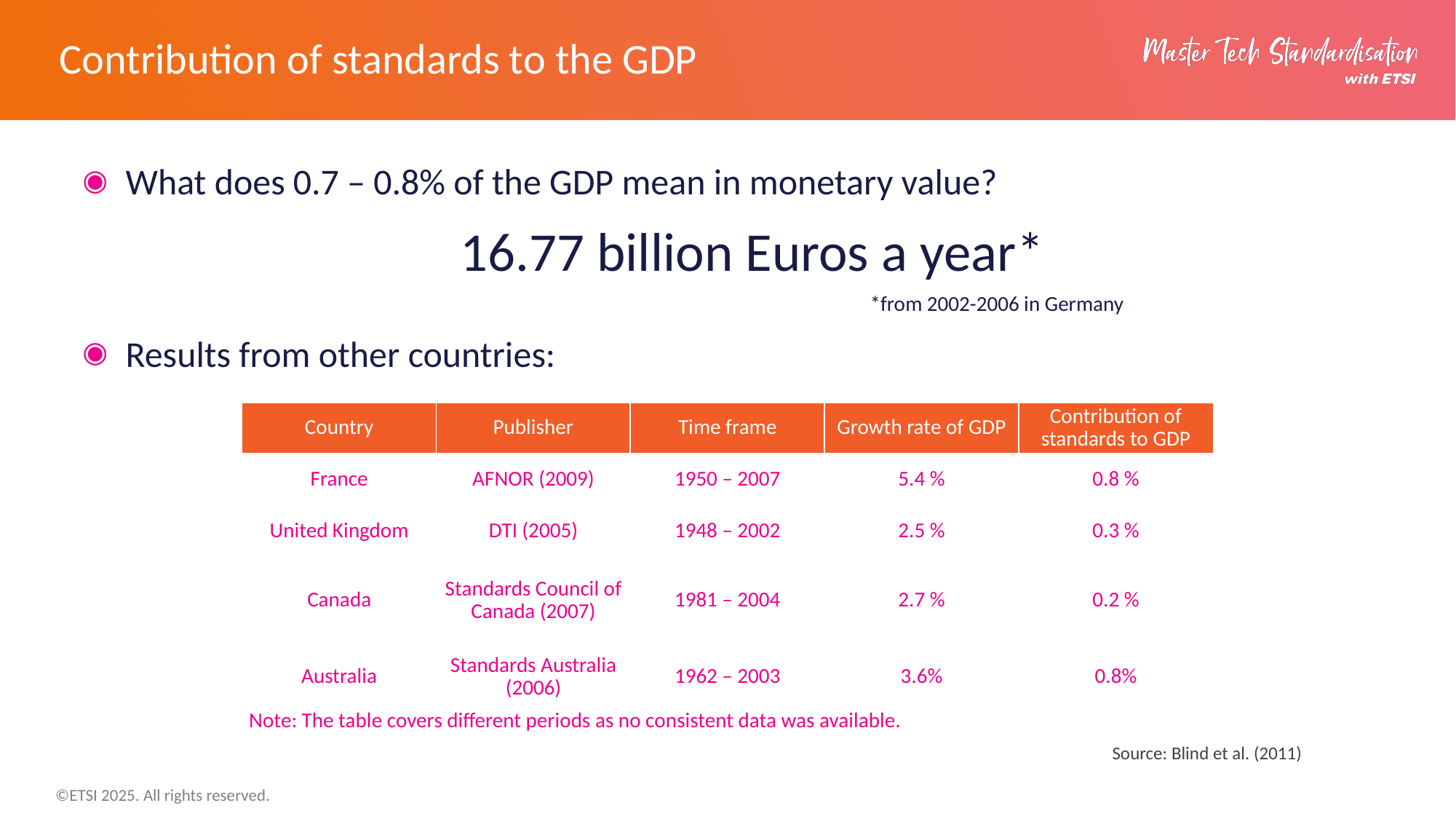

# Contribution of standards to the GDP
What does 0.7 – 0.8% of the GDP mean in monetary value?
16.77 billion Euros a year*
							*from 2002-2006 in Germany
Results from other countries:

| Country | Publisher | Time frame | Growth rate of GDP | Contribution of standards to GDP |
| --- | --- | --- | --- | --- |
| France | AFNOR (2009) | 1950 – 2007 | 5.4 % | 0.8 % |
| United Kingdom | DTI (2005) | 1948 – 2002 | 2.5 % | 0.3 % |
| Canada | Standards Council of Canada (2007) | 1981 – 2004 | 2.7 % | 0.2 % |
| Australia | Standards Australia (2006) | 1962 – 2003 | 3.6% | 0.8% |
| Note: The table covers different periods as no consistent data was available. |  |  |  |  |
Source: Blind et al. (2011)